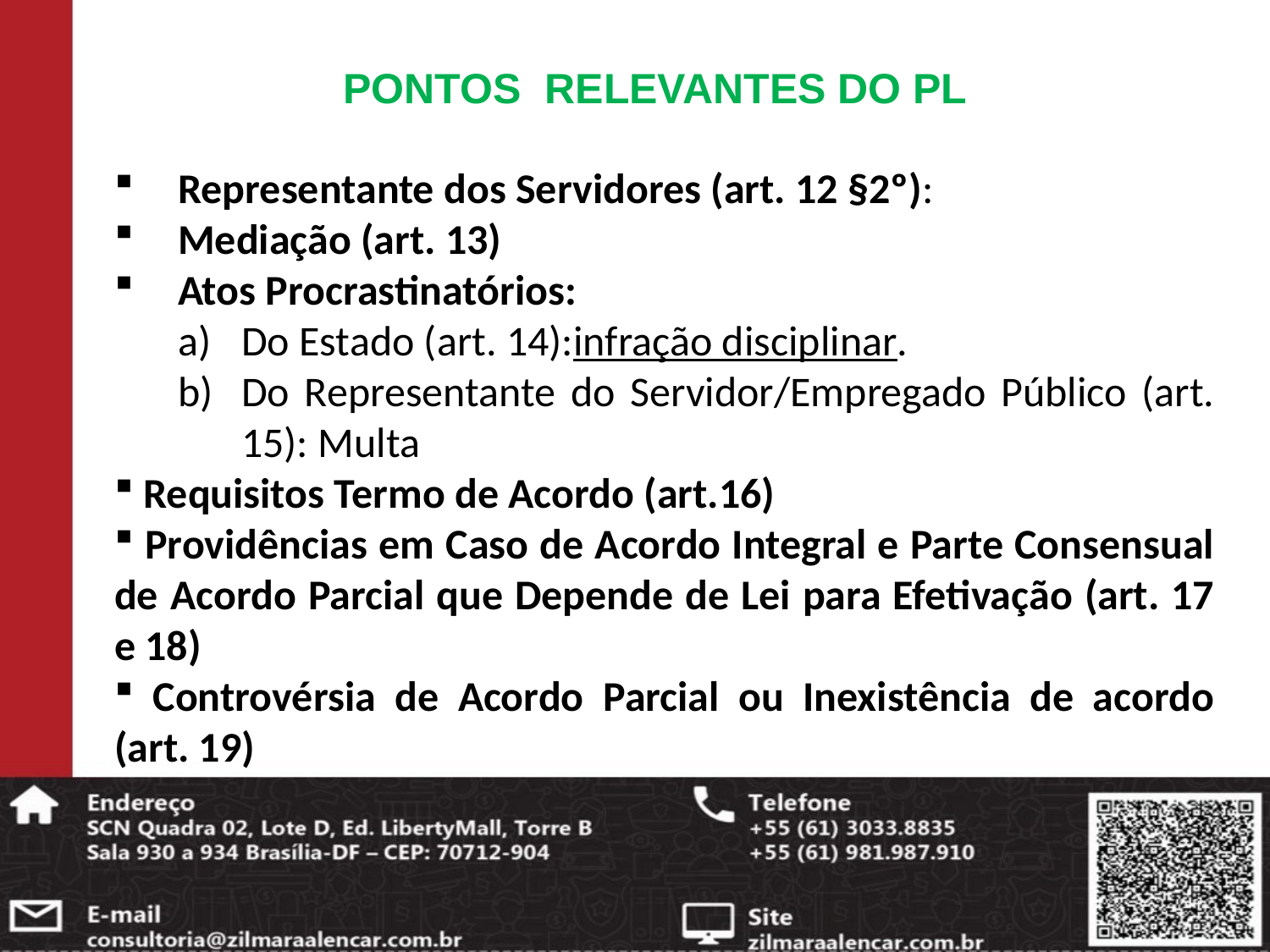

PONTOS  RELEVANTES DO PL
Representante dos Servidores (art. 12 §2º):
Mediação (art. 13)
Atos Procrastinatórios:
Do Estado (art. 14):infração disciplinar.
Do Representante do Servidor/Empregado Público (art. 15): Multa
 Requisitos Termo de Acordo (art.16)
 Providências em Caso de Acordo Integral e Parte Consensual de Acordo Parcial que Depende de Lei para Efetivação (art. 17 e 18)
 Controvérsia de Acordo Parcial ou Inexistência de acordo (art. 19)